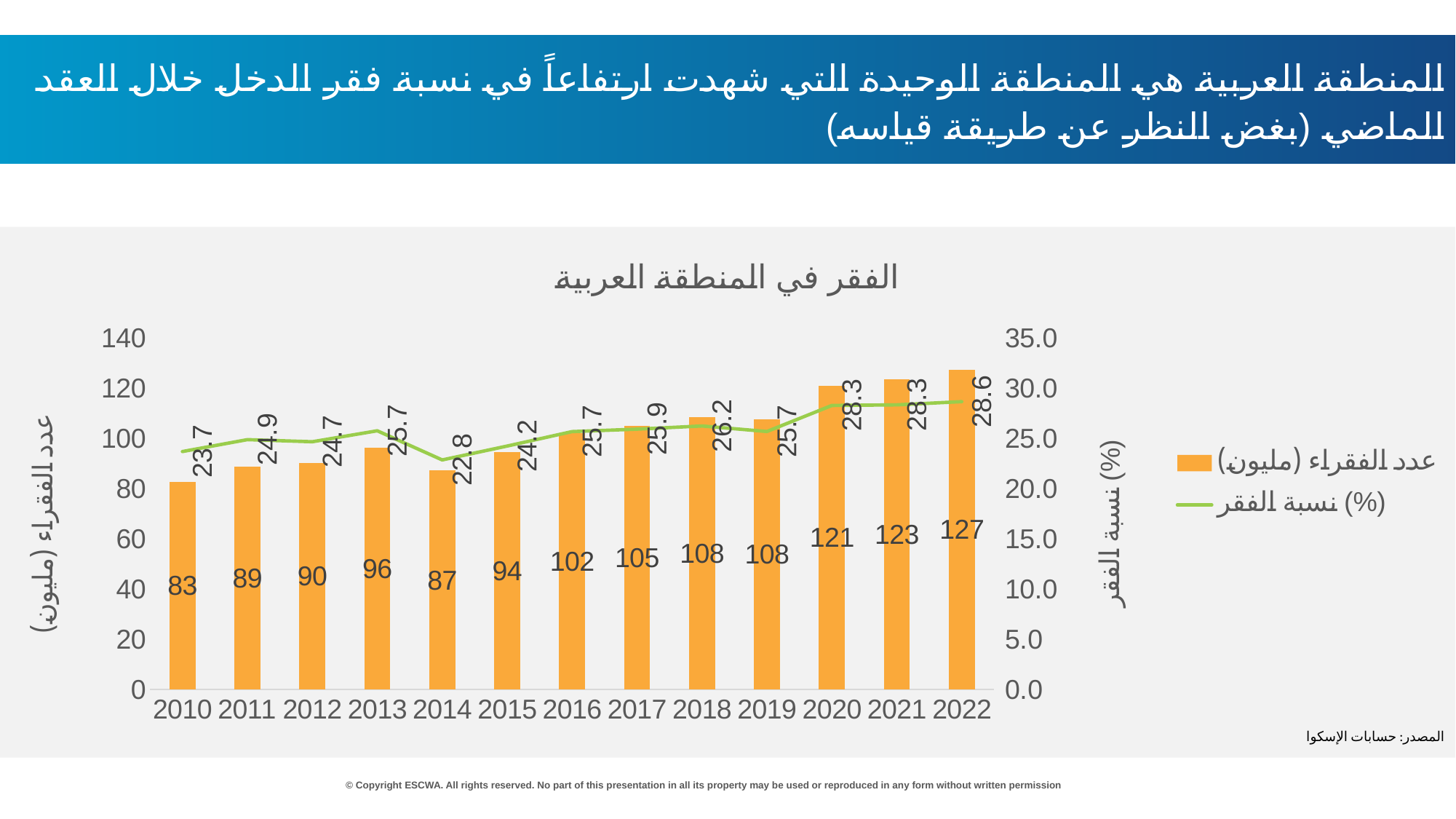

المنطقة العربية هي المنطقة الوحيدة التي شهدت ارتفاعاً في نسبة فقر الدخل خلال العقد الماضي (بغض النظر عن طريقة قياسه)

### Chart: الفقر في المنطقة العربية

| Category |  |  |
|---|---|---|
| 2010 | 82.55413148635232 | 23.675343765378653 |
| 2011 | 88.73979841214678 | 24.863395702964148 |
| 2012 | 90.02295305327905 | 24.65356342719284 |
| 2013 | 96.12417773257933 | 25.744596609568273 |
| 2014 | 87.15899499882029 | 22.84413115966568 |
| 2015 | 94.37748400016933 | 24.223579320723402 |
| 2016 | 102.01936900899892 | 25.661974887018676 |
| 2017 | 105.00608631637165 | 25.904268257512555 |
| 2018 | 108.33448446272826 | 26.22009988297995 |
| 2019 | 107.65836328874138 | 25.6709937371865 |
| 2020 | 120.82117574999235 | 28.26467558759027 |
| 2021 | 123.43724153795675 | 28.323742005180932 |
| 2022 | 127.28735566836079 | 28.644513868878672 |
المصدر: حسابات الإسكوا